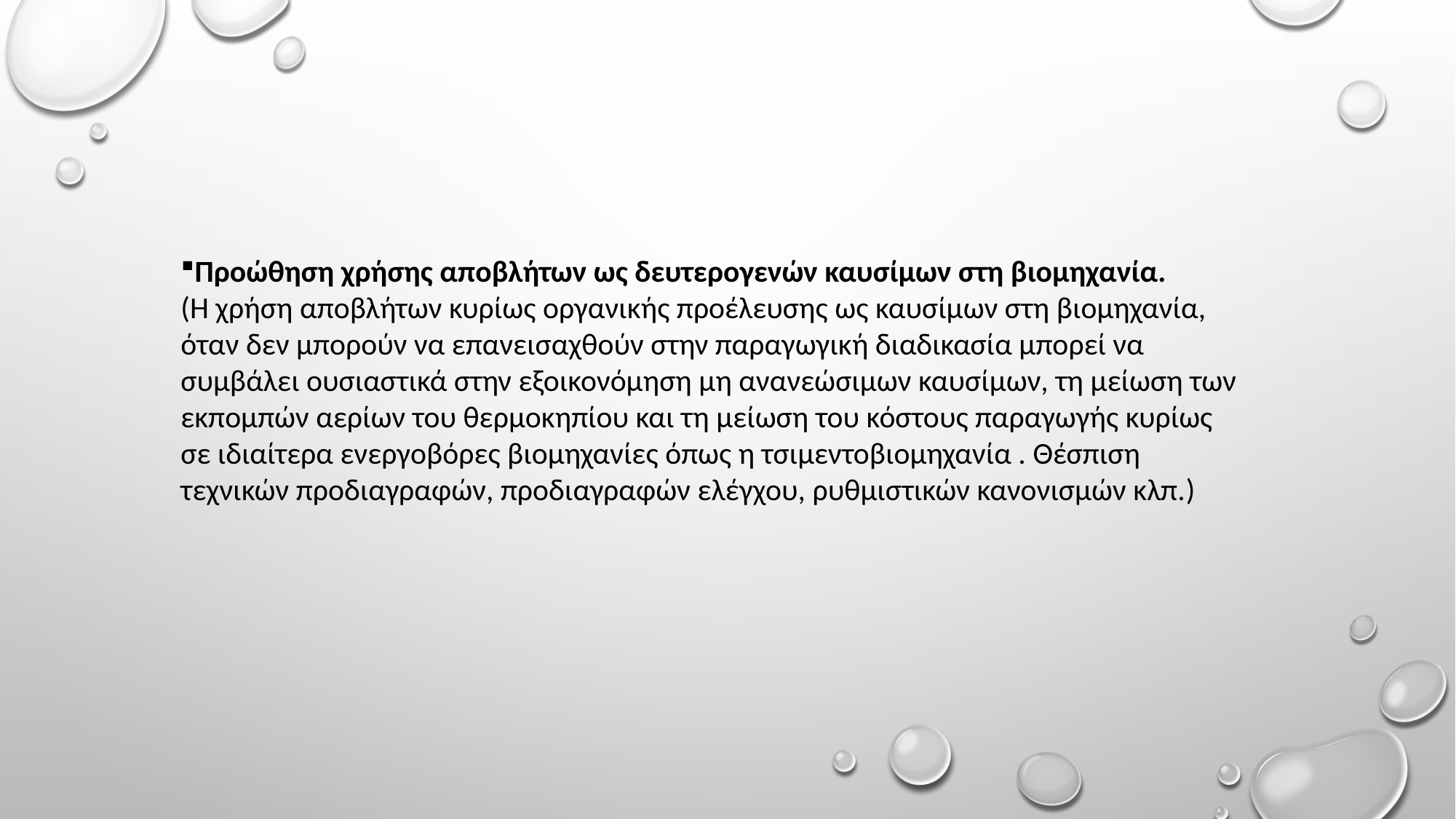

#

Προώθηση χρήσης αποβλήτων ως δευτερογενών καυσίμων στη βιομηχανία.
(Η χρήση αποβλήτων κυρίως οργανικής προέλευσης ως καυσίμων στη βιομηχανία, όταν δεν μπορούν να επανεισαχθούν στην παραγωγική διαδικασία μπορεί να συμβάλει ουσιαστικά στην εξοικονόμηση μη ανανεώσιμων καυσίμων, τη μείωση των εκπομπών αερίων του θερμοκηπίου και τη μείωση του κόστους παραγωγής κυρίως σε ιδιαίτερα ενεργοβόρες βιομηχανίες όπως η τσιμεντοβιομηχανία . Θέσπιση τεχνικών προδιαγραφών, προδιαγραφών ελέγχου, ρυθμιστικών κανονισμών κλπ.)